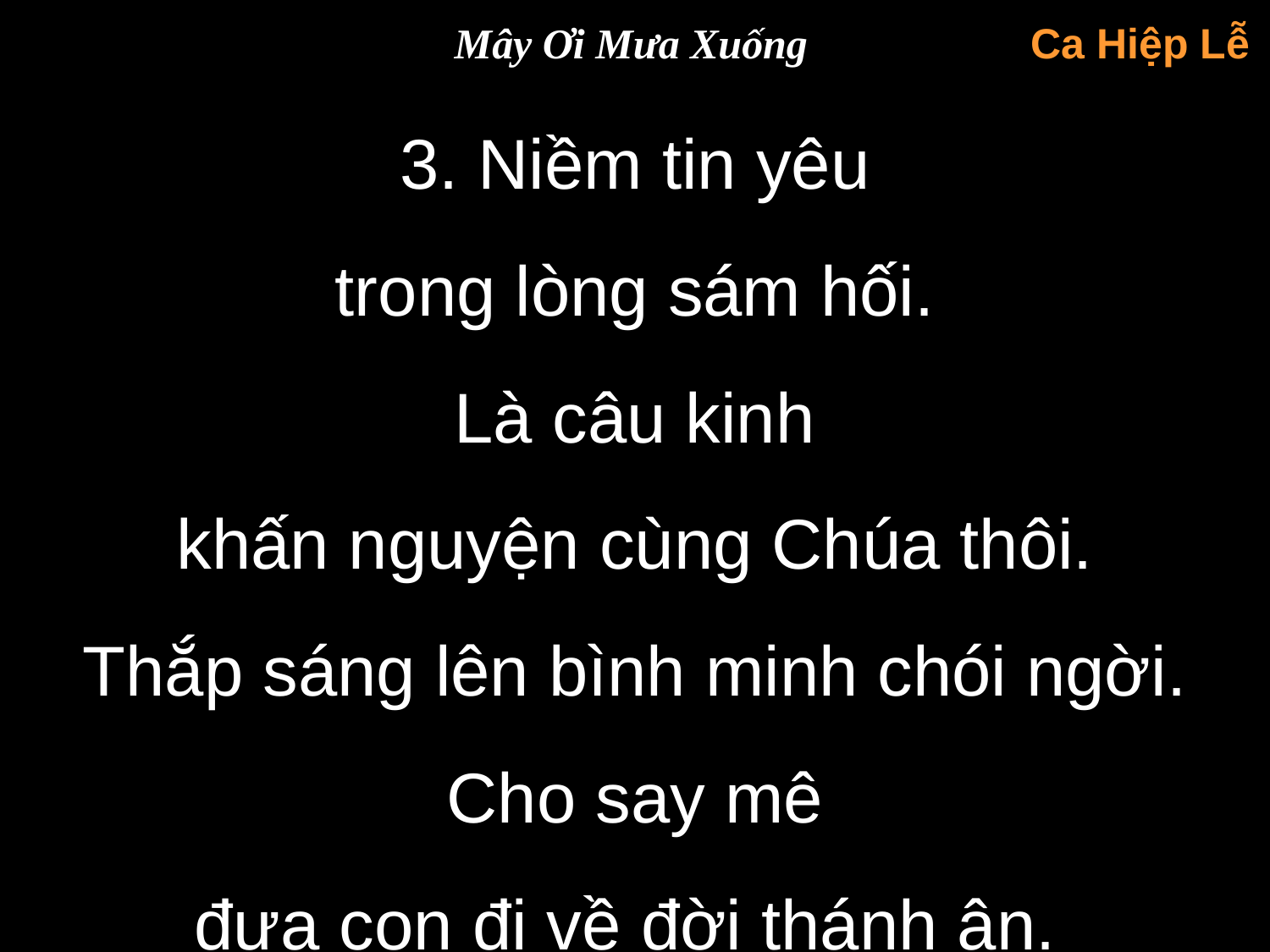

Mây Ơi Mưa Xuống
Ca Hiệp Lễ
3. Niềm tin yêu
trong lòng sám hối.
Là câu kinh
khấn nguyện cùng Chúa thôi.
Thắp sáng lên bình minh chói ngời. Cho say mê
đưa con đi về đời thánh ân.